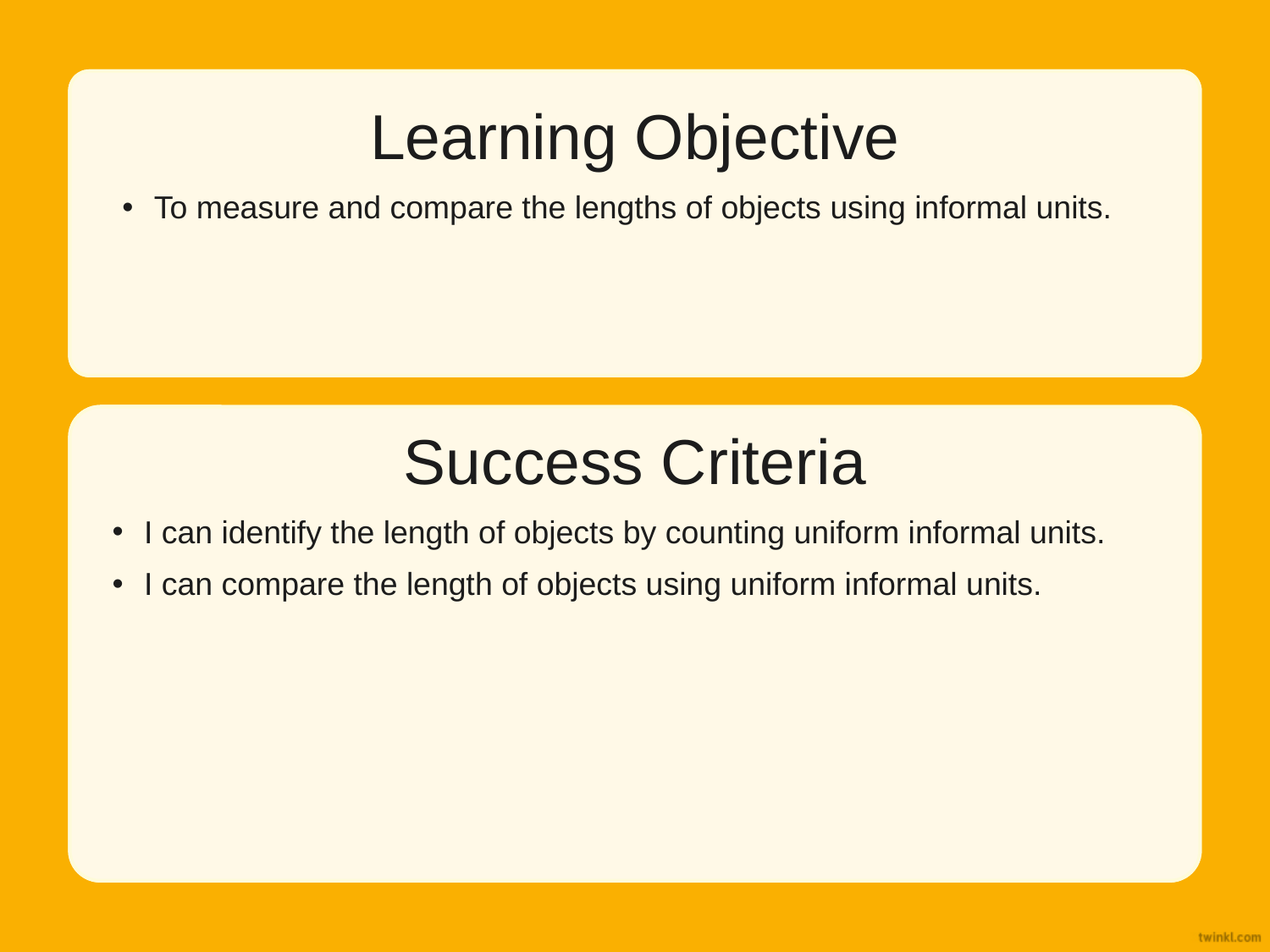

Learning Objective
To measure and compare the lengths of objects using informal units.

Success Criteria
I can identify the length of objects by counting uniform informal units.
I can compare the length of objects using uniform informal units.